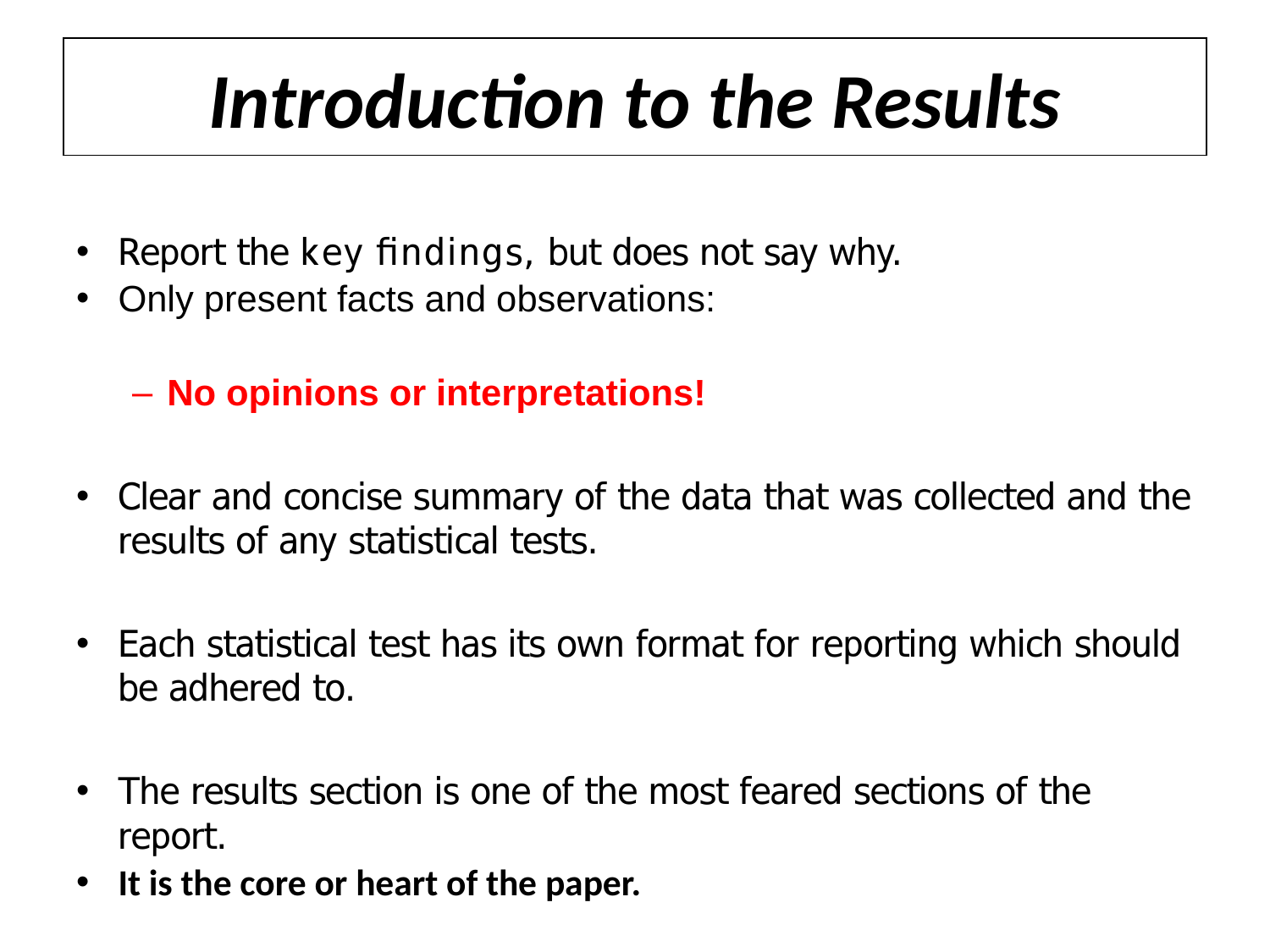

# Introduction to the Results
Report the key findings, but does not say why.
Only present facts and observations:

No opinions or interpretations!

Clear and concise summary of the data that was collected and the results of any statistical tests.

Each statistical test has its own format for reporting which should be adhered to.

The results section is one of the most feared sections of the report.
It is the core or heart of the paper.